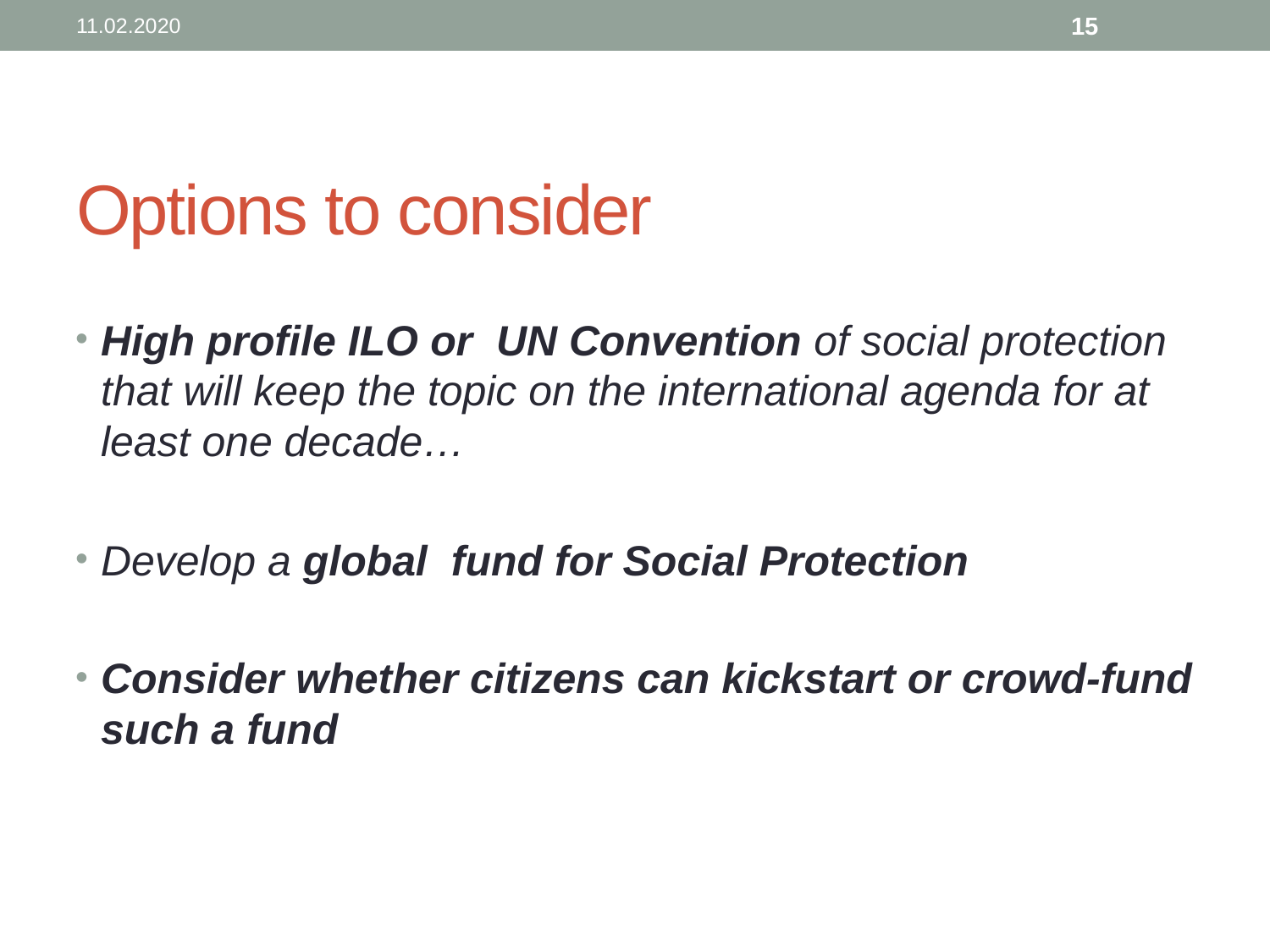

11.02.2020
15
# Options to consider
High profile ILO or  UN Convention of social protection that will keep the topic on the international agenda for at least one decade…

Develop a global  fund for Social Protection

Consider whether citizens can kickstart or crowd-fund such a fund